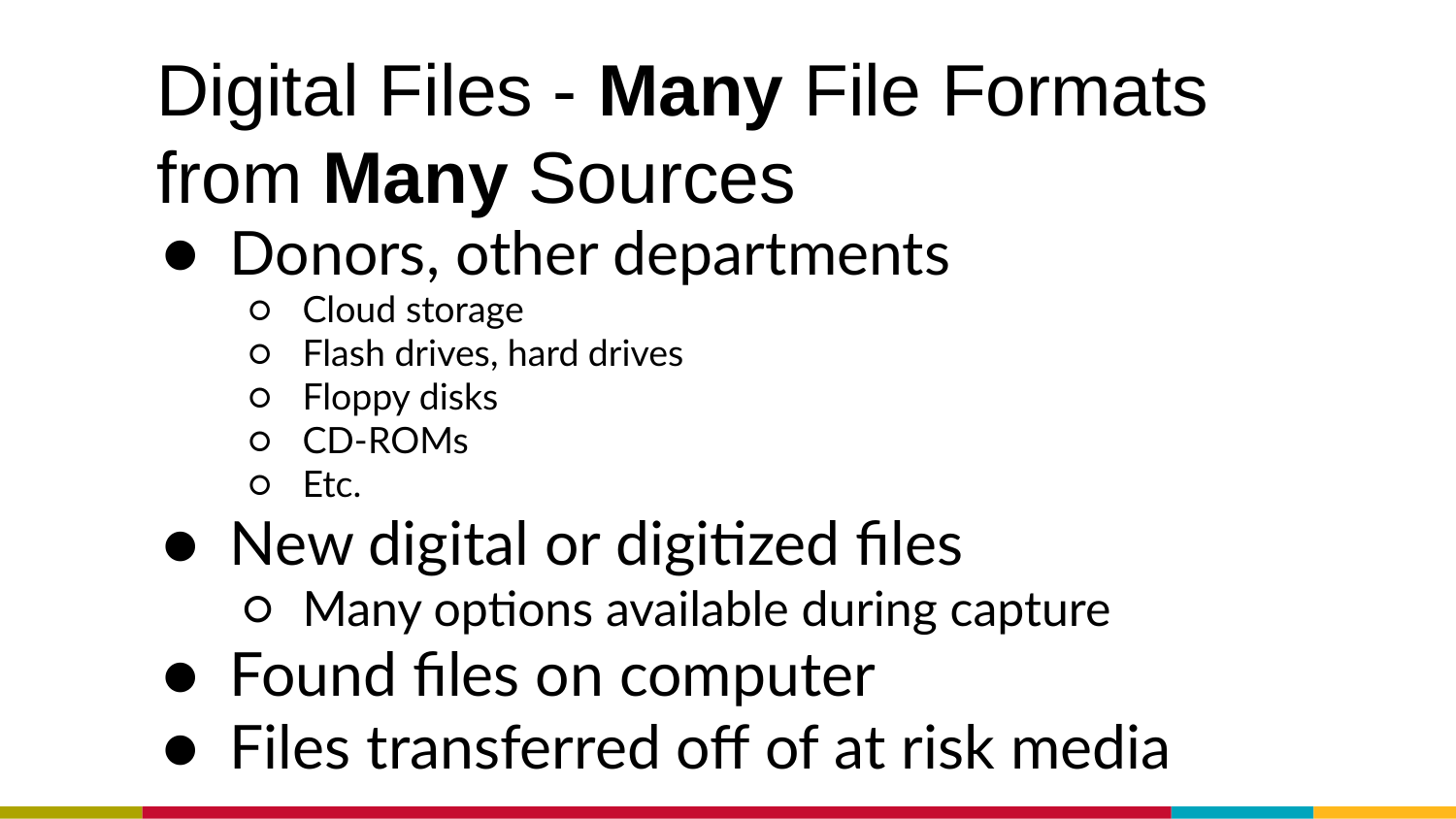

# Digital Files - Many File Formats from Many Sources
Donors, other departments
Cloud storage
Flash drives, hard drives
Floppy disks
CD-ROMs
Etc.
New digital or digitized files
Many options available during capture
Found files on computer
Files transferred off of at risk media